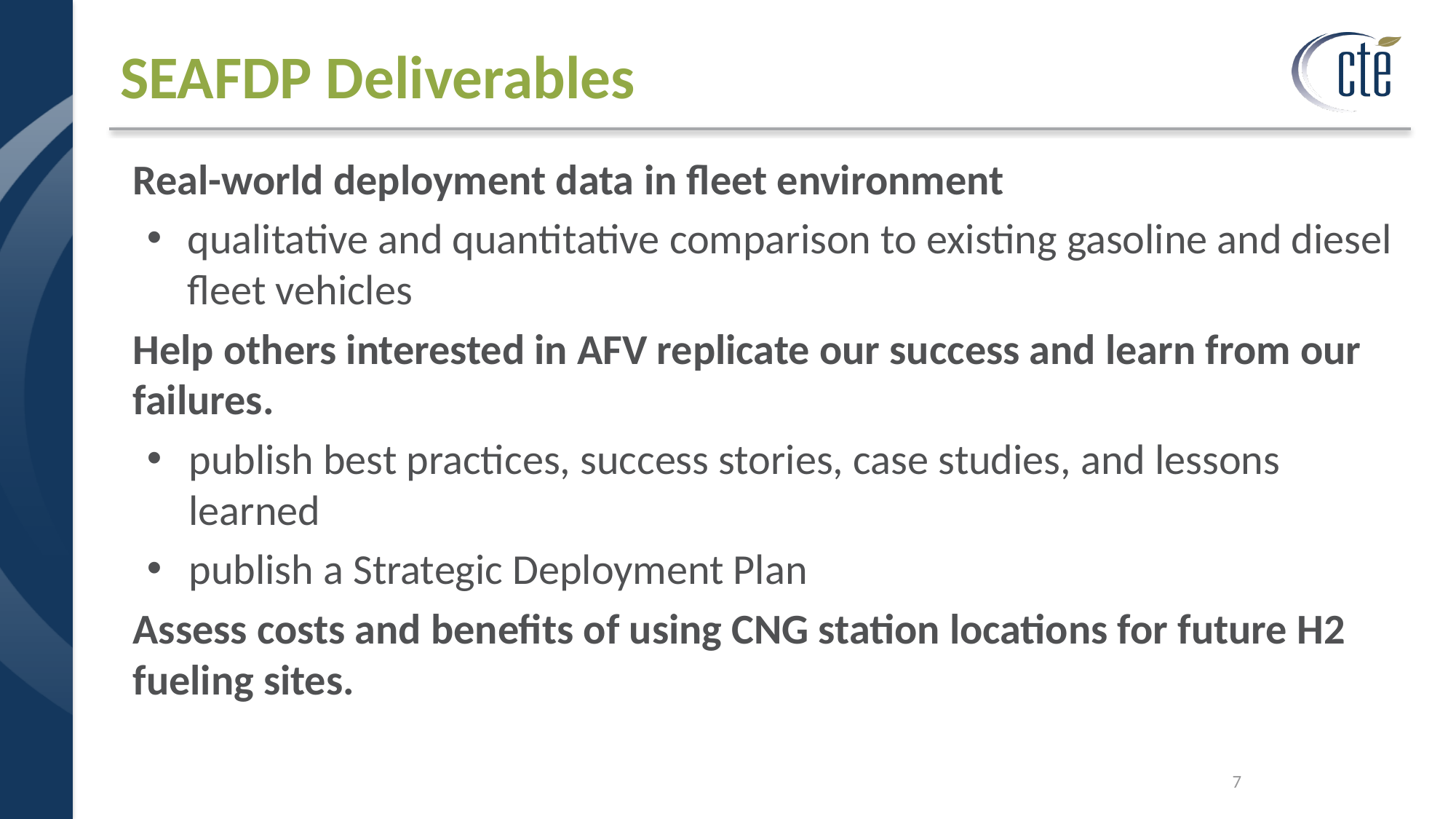

# SEAFDP Deliverables
Real-world deployment data in fleet environment
qualitative and quantitative comparison to existing gasoline and diesel fleet vehicles
Help others interested in AFV replicate our success and learn from our failures.
publish best practices, success stories, case studies, and lessons learned
publish a Strategic Deployment Plan
Assess costs and benefits of using CNG station locations for future H2 fueling sites.
7